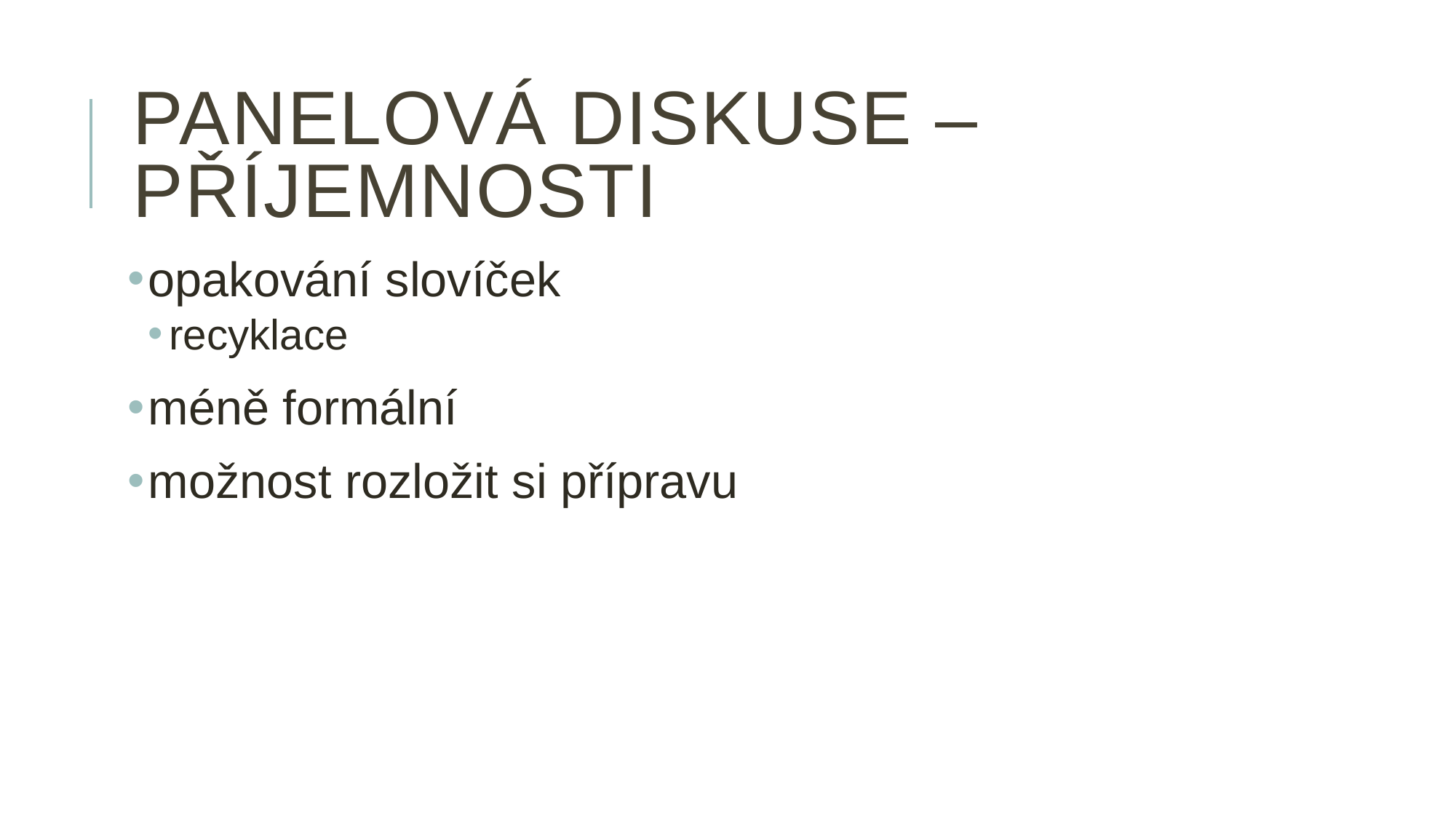

# panelová diskuse – příjemnosti
opakování slovíček
recyklace
méně formální
možnost rozložit si přípravu